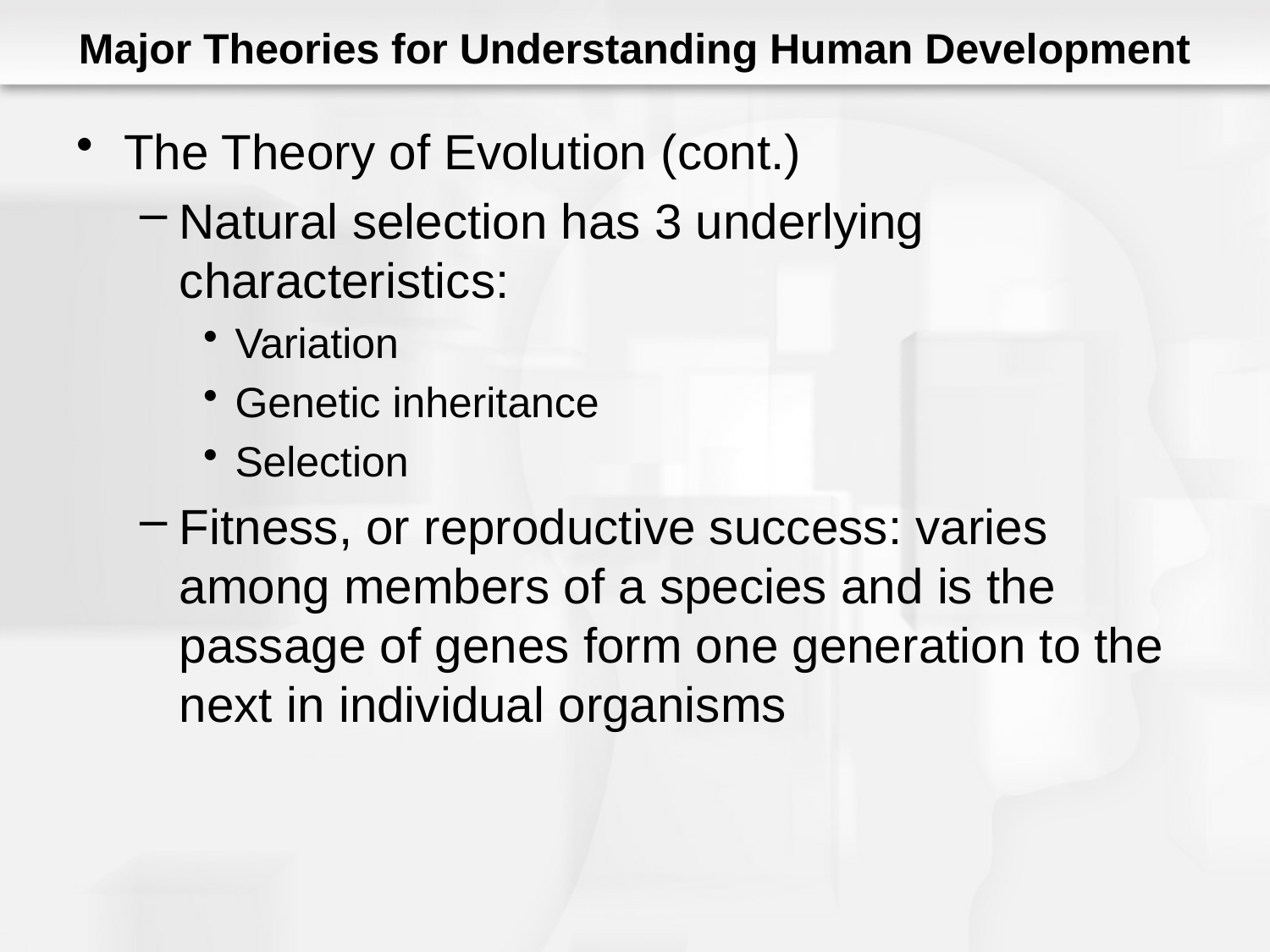

# Major Theories for Understanding Human Development
The Theory of Evolution (cont.)
Natural selection has 3 underlying characteristics:
Variation
Genetic inheritance
Selection
Fitness, or reproductive success: varies among members of a species and is the passage of genes form one generation to the next in individual organisms